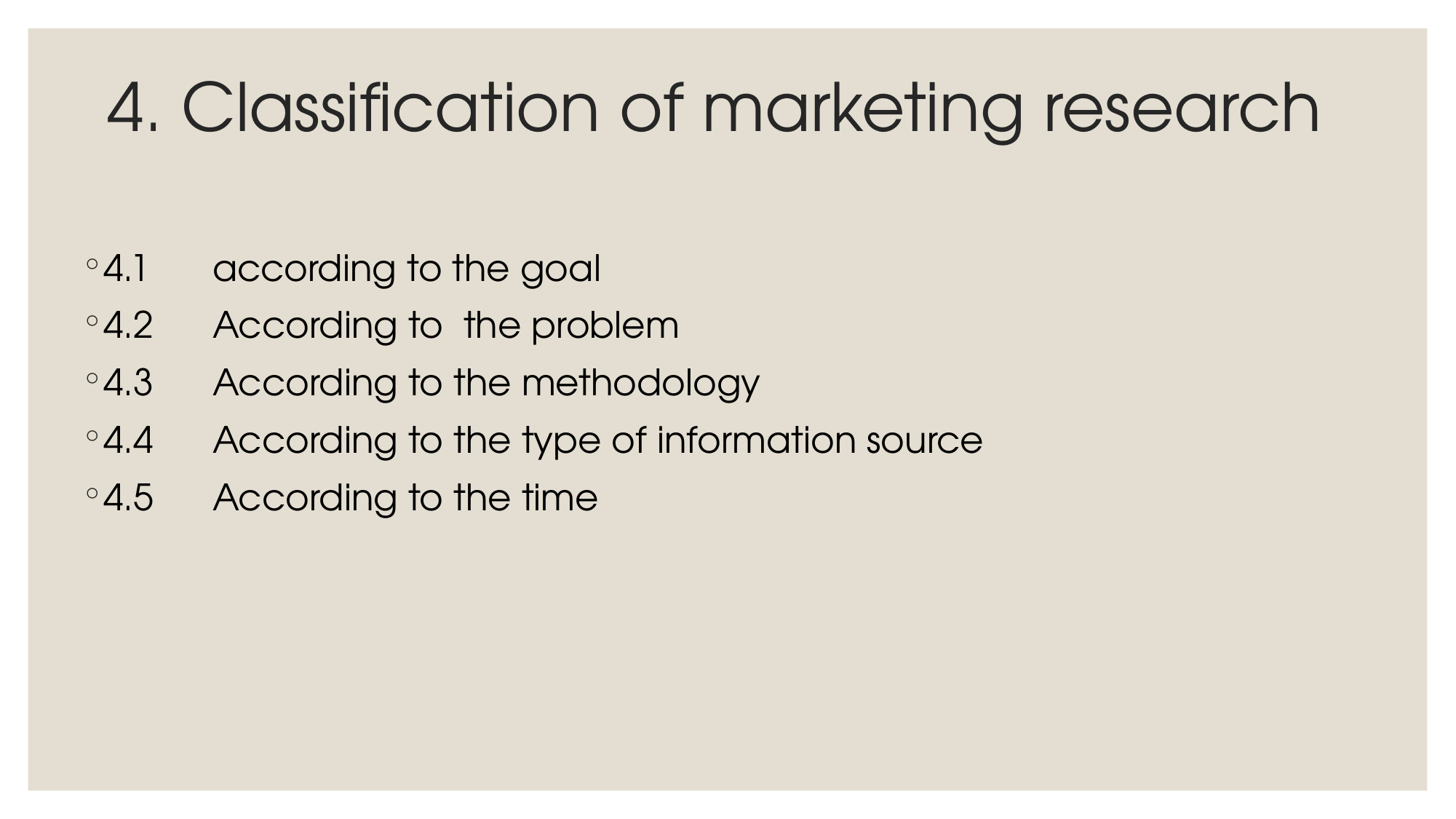

# 4. Classification of marketing research
4.1	according to the goal
4.2	According to  the problem
4.3	According to the methodology
4.4	According to the type of information source
4.5	According to the time